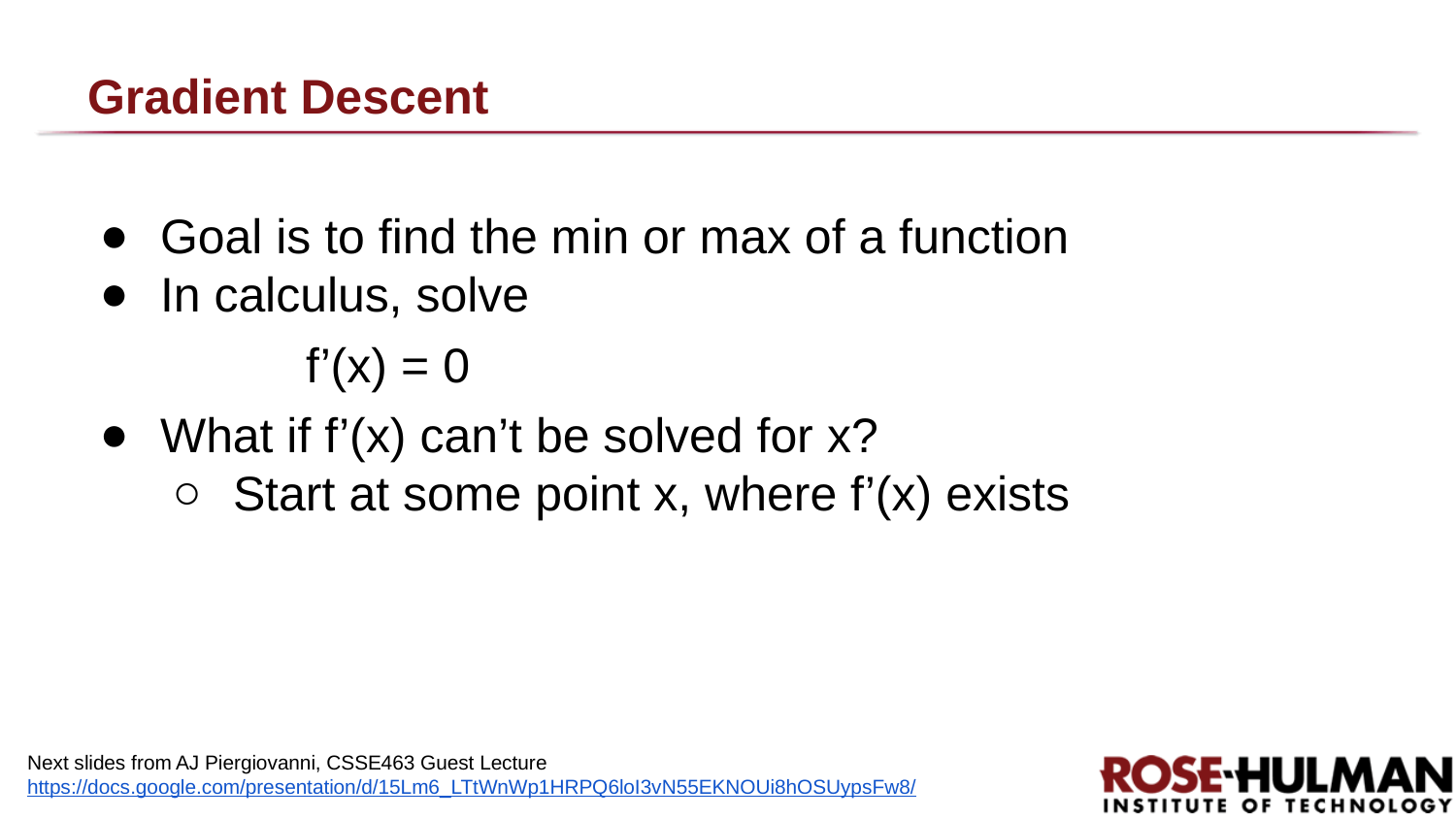

# Gradient Descent
Goal is to find the min or max of a function
In calculus, solve
	f’(x) = 0
What if f’(x) can’t be solved for x?
Start at some point x, where f’(x) exists
Next slides from AJ Piergiovanni, CSSE463 Guest Lecture https://docs.google.com/presentation/d/15Lm6_LTtWnWp1HRPQ6loI3vN55EKNOUi8hOSUypsFw8/